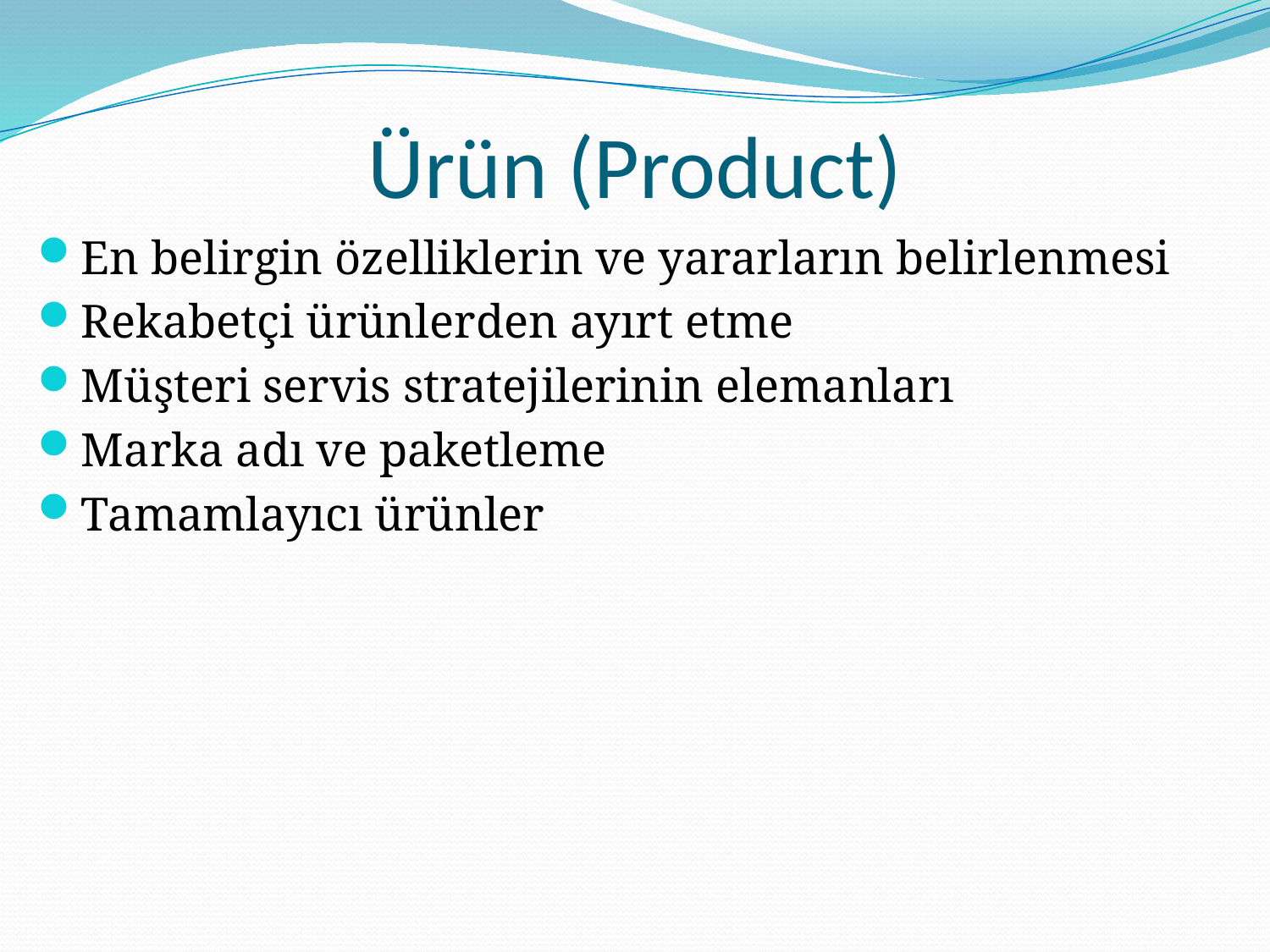

# Ürün (Product)
En belirgin özelliklerin ve yararların belirlenmesi
Rekabetçi ürünlerden ayırt etme
Müşteri servis stratejilerinin elemanları
Marka adı ve paketleme
Tamamlayıcı ürünler